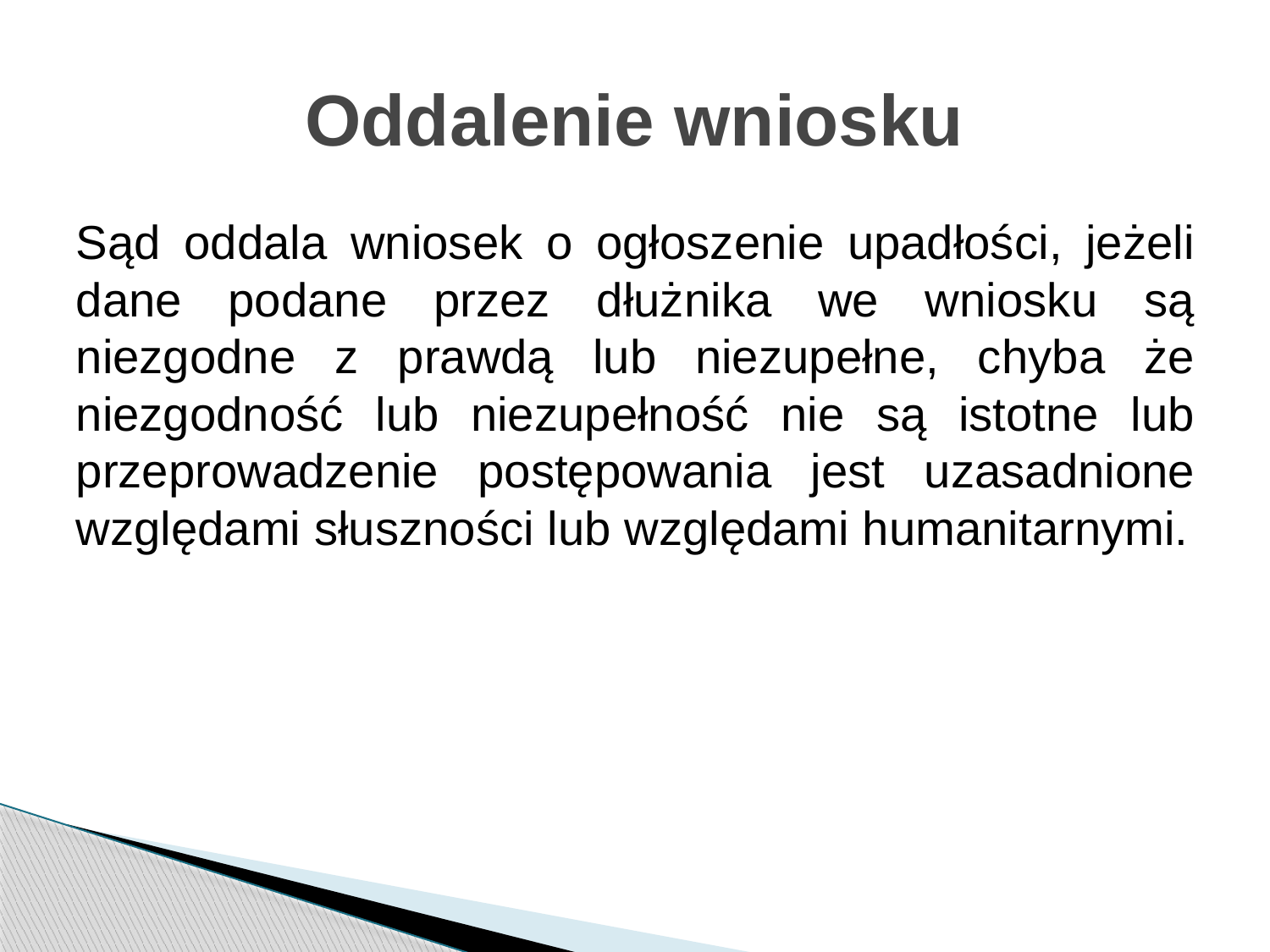

# Oddalenie wniosku
Sąd oddala wniosek o ogłoszenie upadłości, jeżeli dane podane przez dłużnika we wniosku są niezgodne z prawdą lub niezupełne, chyba że niezgodność lub niezupełność nie są istotne lub przeprowadzenie postępowania jest uzasadnione względami słuszności lub względami humanitarnymi.